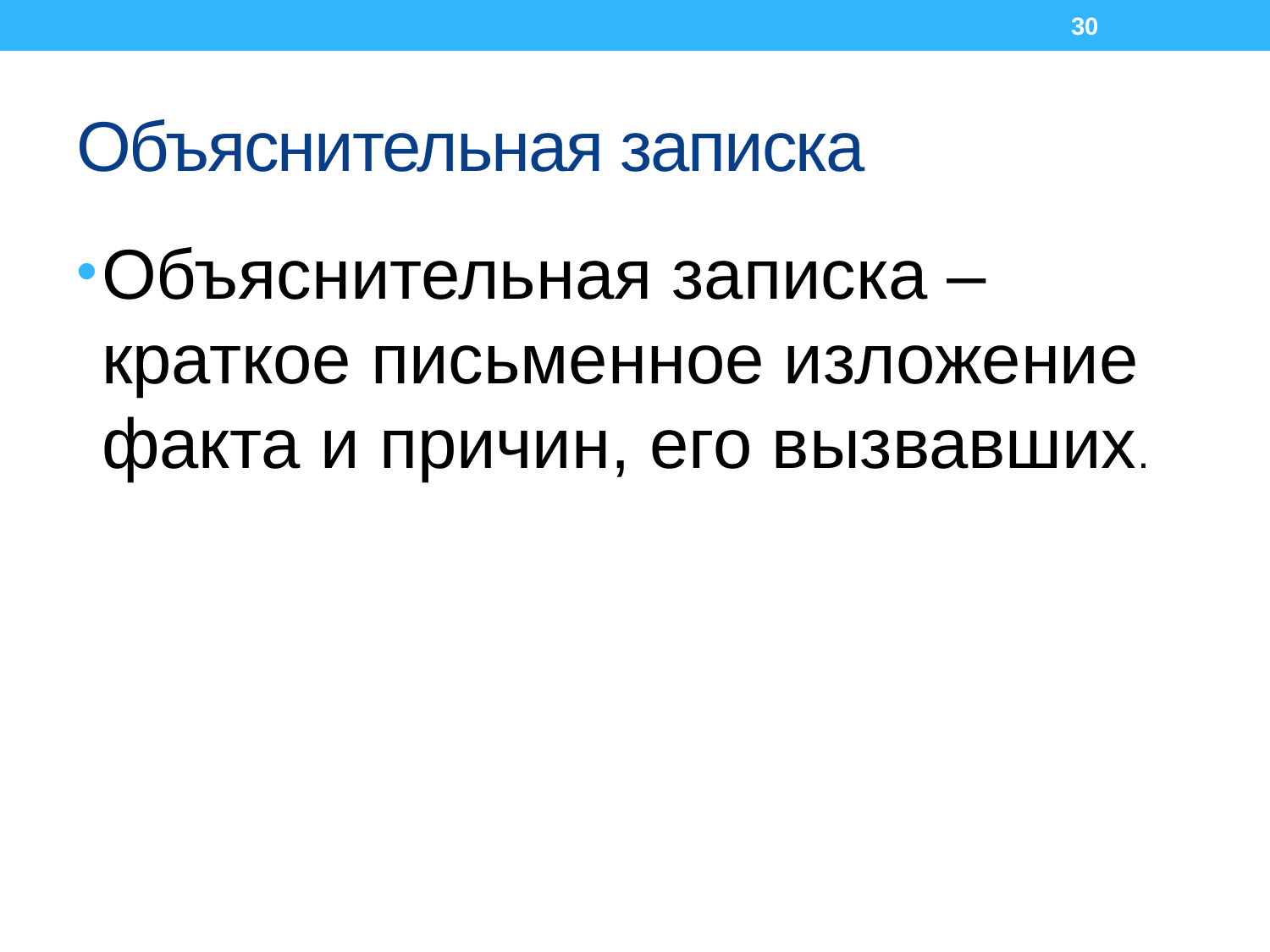

30
# Объяснительная записка
Объяснительная записка – краткое письменное изложение факта и причин, его вызвавших.